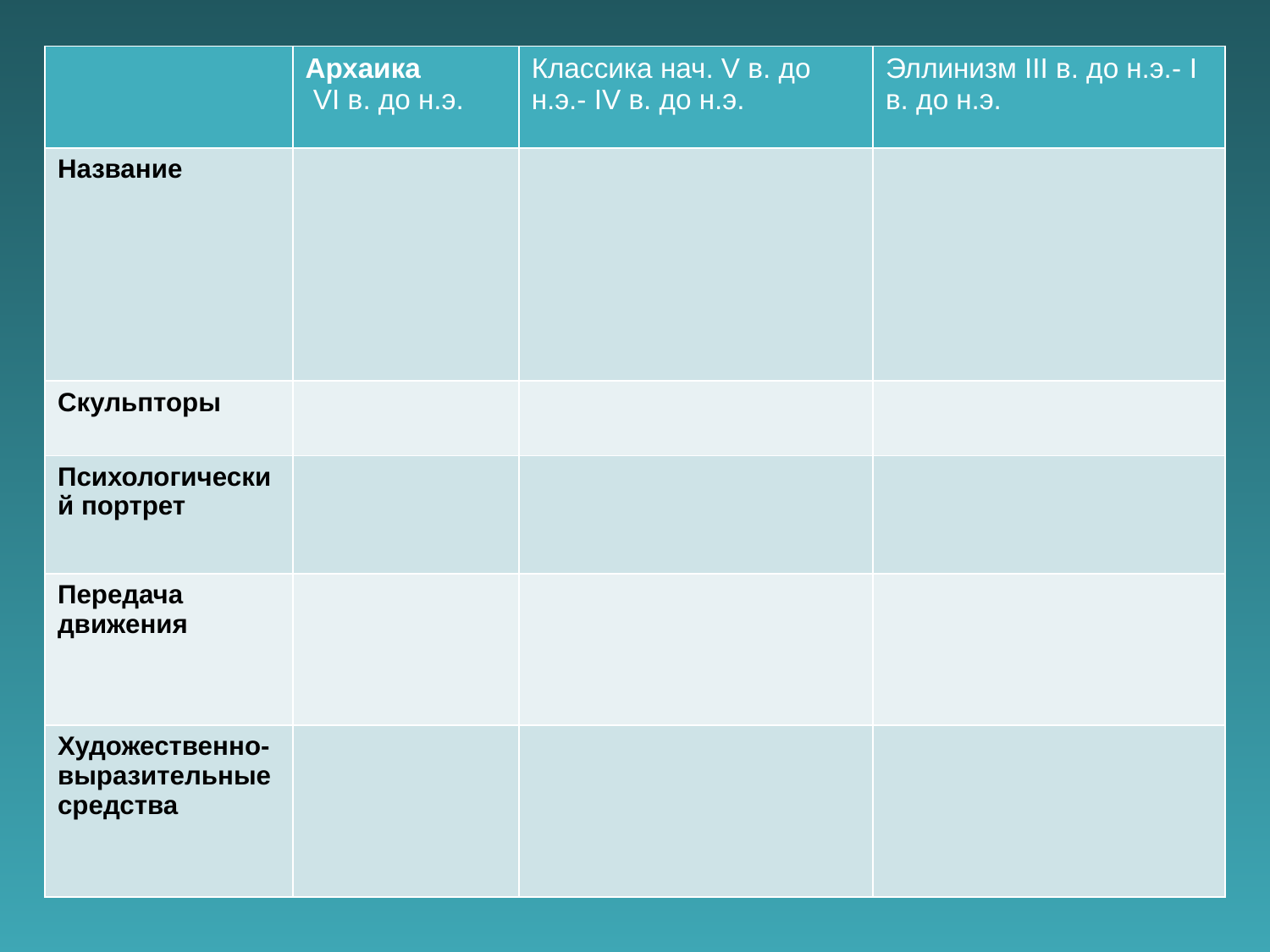

|  | Архаика VI в. до н.э. | Классика нач. V в. до н.э.- IV в. до н.э. | Эллинизм III в. до н.э.- I в. до н.э. |
| --- | --- | --- | --- |
| Название |  |  |  |
| Скульпторы |  |  |  |
| Психологический портрет |  |  |  |
| Передача движения |  |  |  |
| Художественно-выразительные средства |  |  |  |